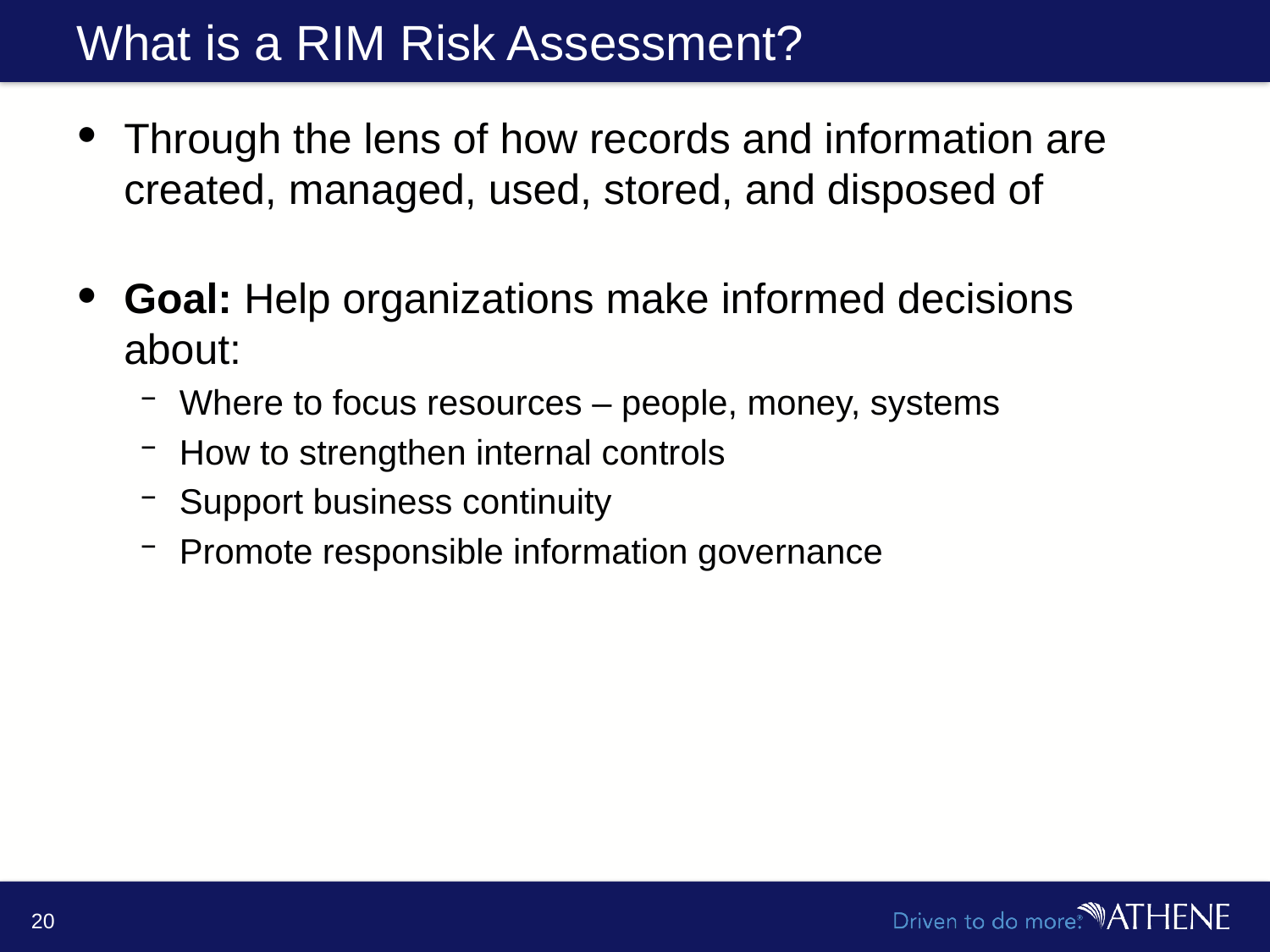

# What is a RIM Risk Assessment?
Through the lens of how records and information are created, managed, used, stored, and disposed of
Goal: Help organizations make informed decisions about:
Where to focus resources – people, money, systems
How to strengthen internal controls
Support business continuity
Promote responsible information governance

20